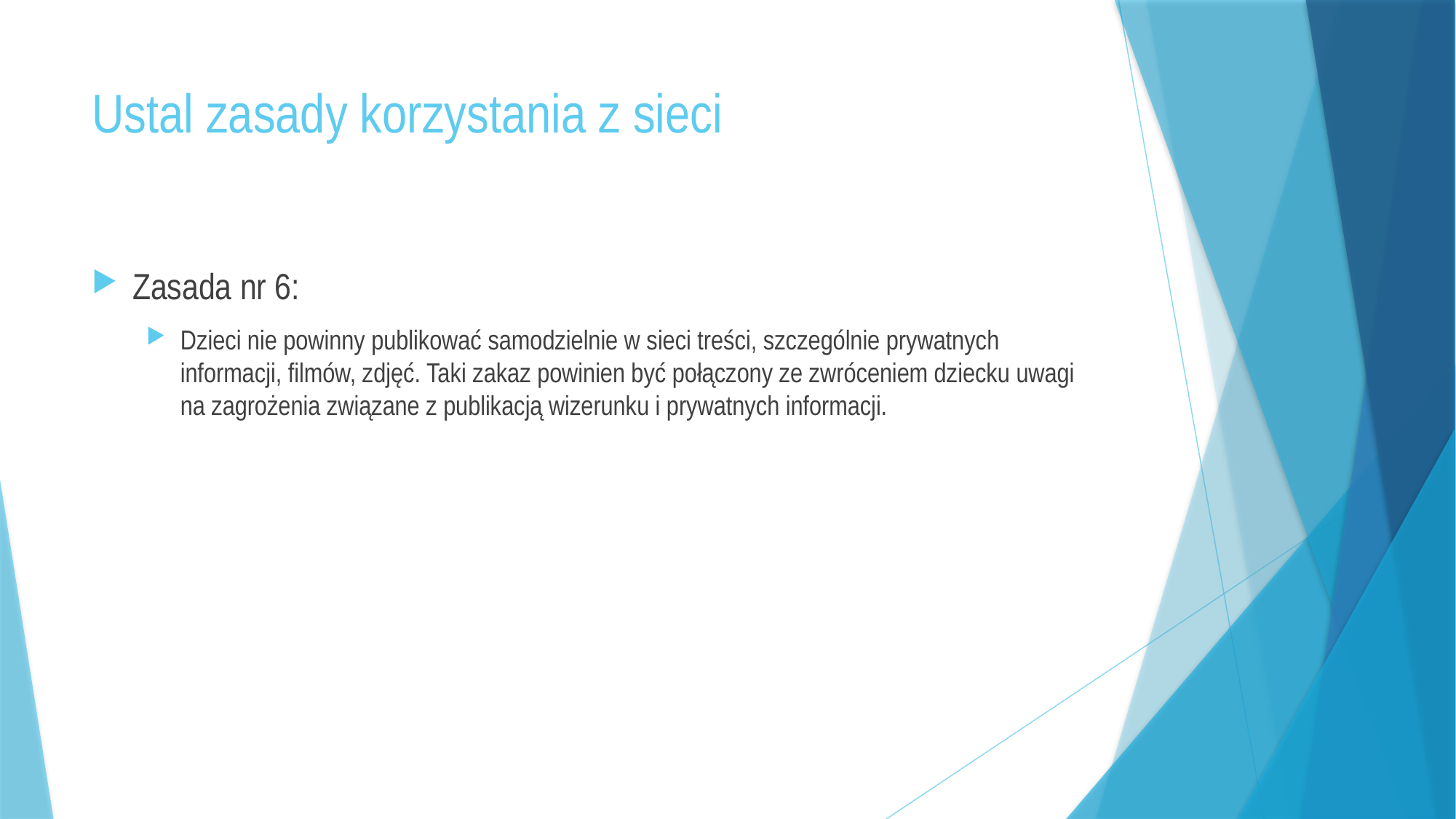

# Ustal zasady korzystania z sieci
Zasada nr 6:
Dzieci nie powinny publikować samodzielnie w sieci treści, szczególnie prywatnych informacji, filmów, zdjęć. Taki zakaz powinien być połączony ze zwróceniem dziecku uwagi na zagrożenia związane z publikacją wizerunku i prywatnych informacji.